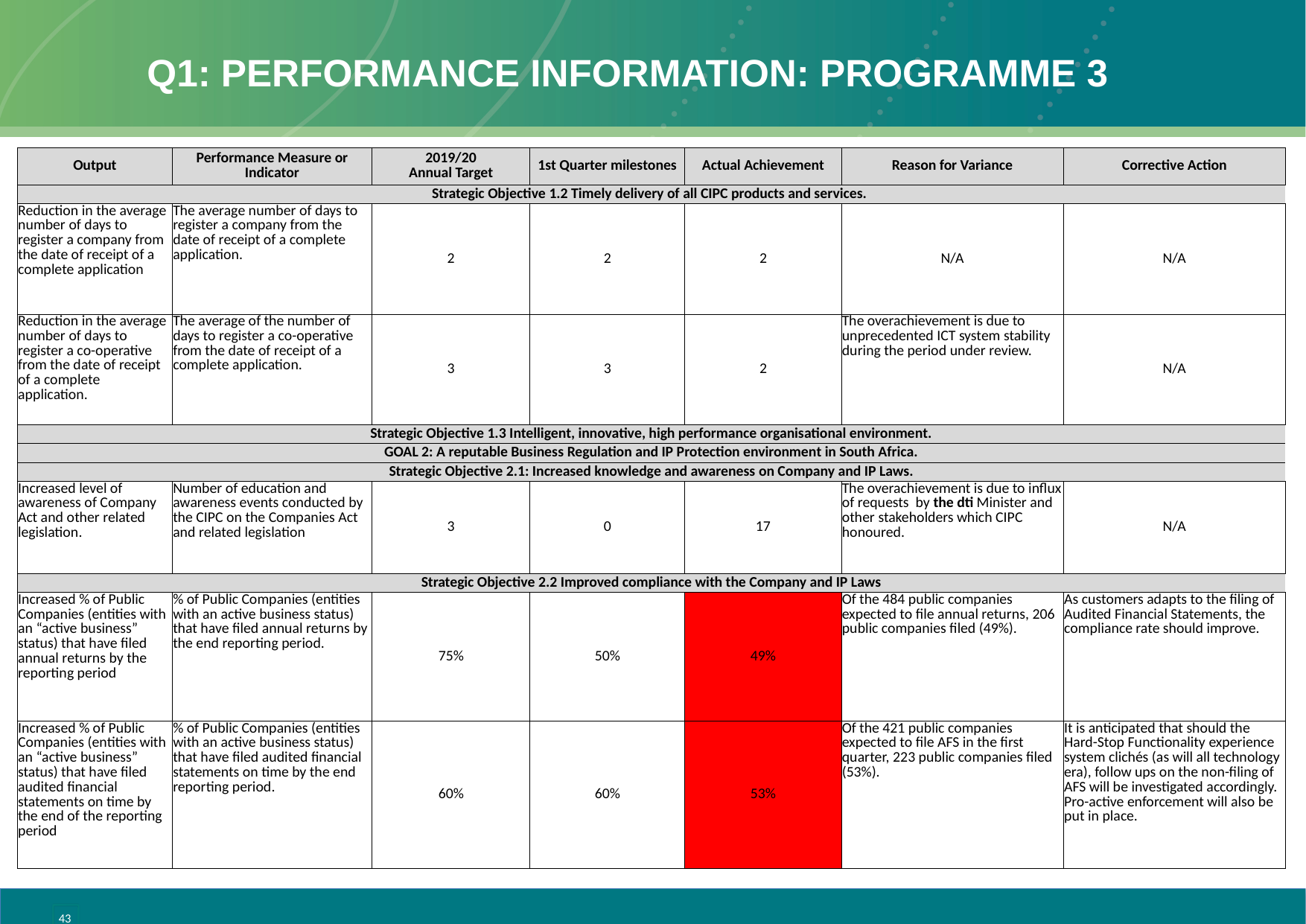

# Q1: performance information: programme 3
| Output | Performance Measure or Indicator | 2019/20 Annual Target | 1st Quarter milestones | Actual Achievement | Reason for Variance | Corrective Action |
| --- | --- | --- | --- | --- | --- | --- |
| Strategic Objective 1.2 Timely delivery of all CIPC products and services. |  |  |  |  |  |  |
| Reduction in the average number of days to register a company from the date of receipt of a complete application | The average number of days to register a company from the date of receipt of a complete application. | 2 | 2 | 2 | N/A | N/A |
| Reduction in the average number of days to register a co-operative from the date of receipt of a complete application. | The average of the number of days to register a co-operative from the date of receipt of a complete application. | 3 | 3 | 2 | The overachievement is due to unprecedented ICT system stability during the period under review. | N/A |
| Strategic Objective 1.3 Intelligent, innovative, high performance organisational environment. |  |  |  |  |  |  |
| GOAL 2: A reputable Business Regulation and IP Protection environment in South Africa. |  |  |  |  |  |  |
| Strategic Objective 2.1: Increased knowledge and awareness on Company and IP Laws. |  |  |  |  |  |  |
| Increased level of awareness of Company Act and other related legislation. | Number of education and awareness events conducted by the CIPC on the Companies Act and related legislation | 3 | 0 | 17 | The overachievement is due to influx of requests by the dti Minister and other stakeholders which CIPC honoured. | N/A |
| Strategic Objective 2.2 Improved compliance with the Company and IP Laws |  |  |  |  |  |  |
| Increased % of Public Companies (entities with an “active business” status) that have filed annual returns by the reporting period | % of Public Companies (entities with an active business status) that have filed annual returns by the end reporting period. | 75% | 50% | 49% | Of the 484 public companies expected to file annual returns, 206 public companies filed (49%). | As customers adapts to the filing of Audited Financial Statements, the compliance rate should improve. |
| Increased % of Public Companies (entities with an “active business” status) that have filed audited financial statements on time by the end of the reporting period | % of Public Companies (entities with an active business status) that have filed audited financial statements on time by the end reporting period. | 60% | 60% | 53% | Of the 421 public companies expected to file AFS in the first quarter, 223 public companies filed (53%). | It is anticipated that should the Hard-Stop Functionality experience system clichés (as will all technology era), follow ups on the non-filing of AFS will be investigated accordingly. Pro-active enforcement will also be put in place. |
43